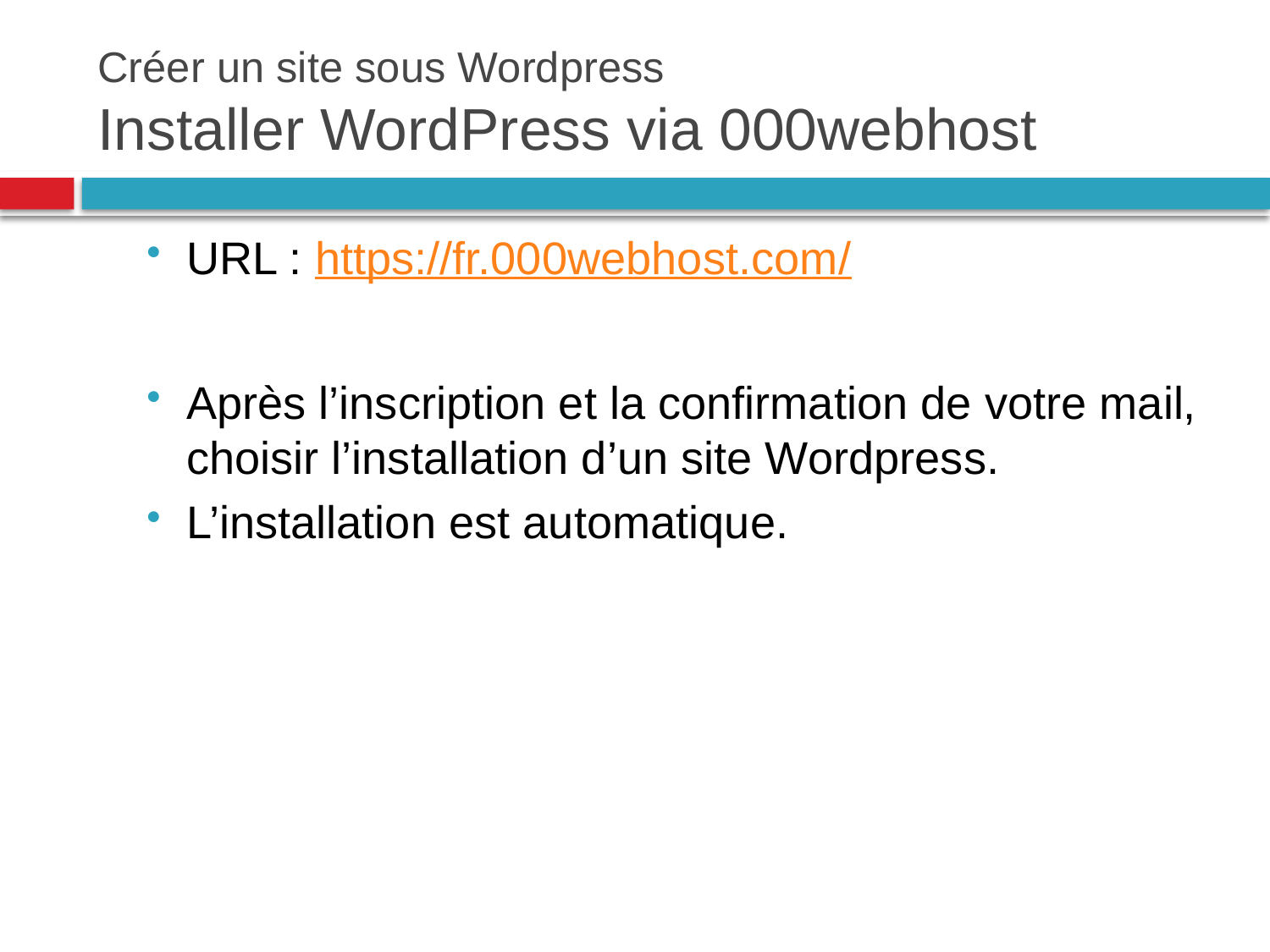

# Créer un site sous Wordpress Installer WordPress via 000webhost
URL : https://fr.000webhost.com/

Après l’inscription et la confirmation de votre mail, choisir l’installation d’un site Wordpress.
L’installation est automatique.